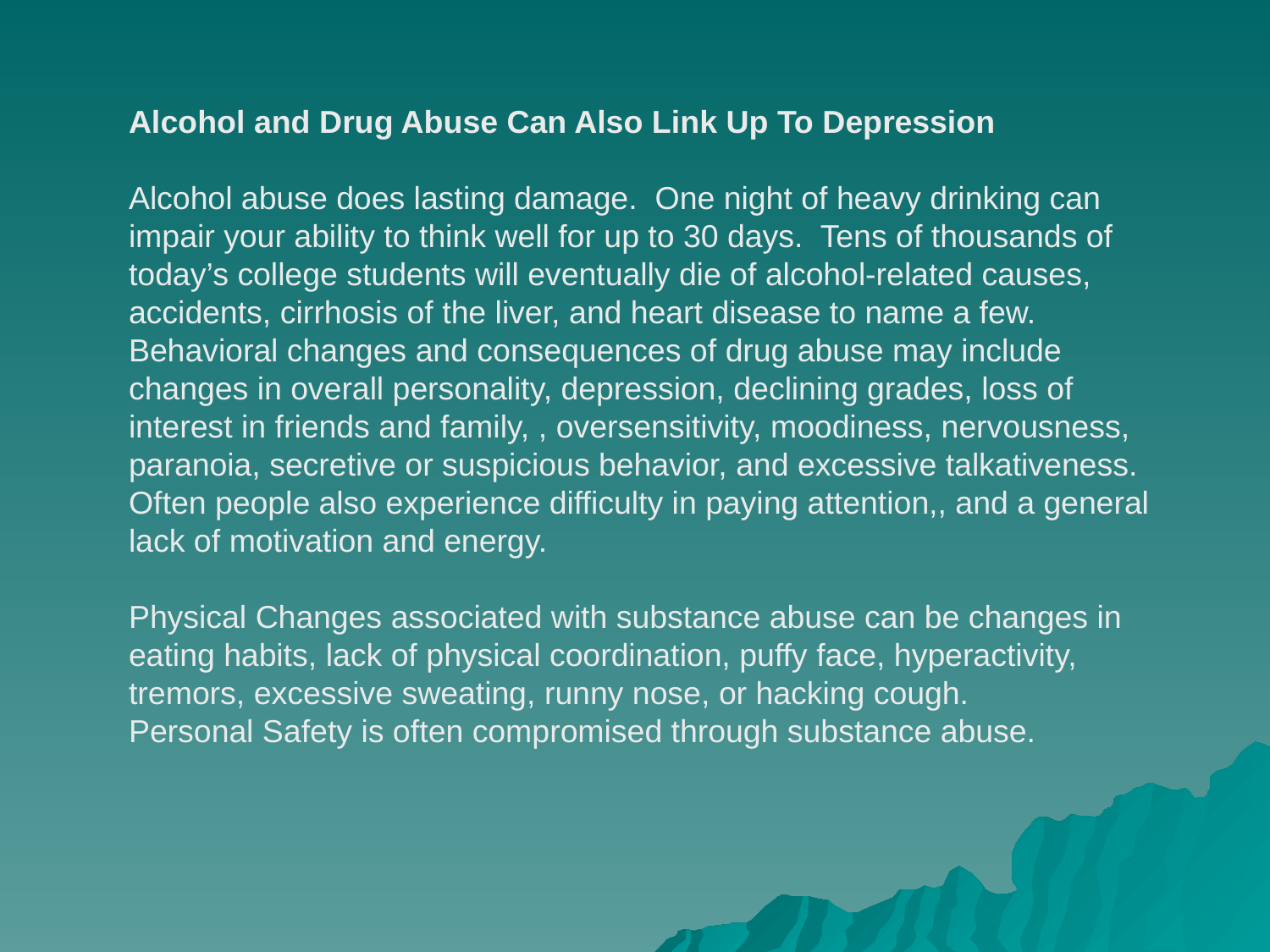

Alcohol and Drug Abuse Can Also Link Up To Depression

Alcohol abuse does lasting damage.  One night of heavy drinking can impair your ability to think well for up to 30 days.  Tens of thousands of today’s college students will eventually die of alcohol-related causes, accidents, cirrhosis of the liver, and heart disease to name a few.
Behavioral changes and consequences of drug abuse may include changes in overall personality, depression, declining grades, loss of interest in friends and family, , oversensitivity, moodiness, nervousness, paranoia, secretive or suspicious behavior, and excessive talkativeness.  Often people also experience difficulty in paying attention,, and a general lack of motivation and energy.

Physical Changes associated with substance abuse can be changes in eating habits, lack of physical coordination, puffy face, hyperactivity, tremors, excessive sweating, runny nose, or hacking cough.
Personal Safety is often compromised through substance abuse.